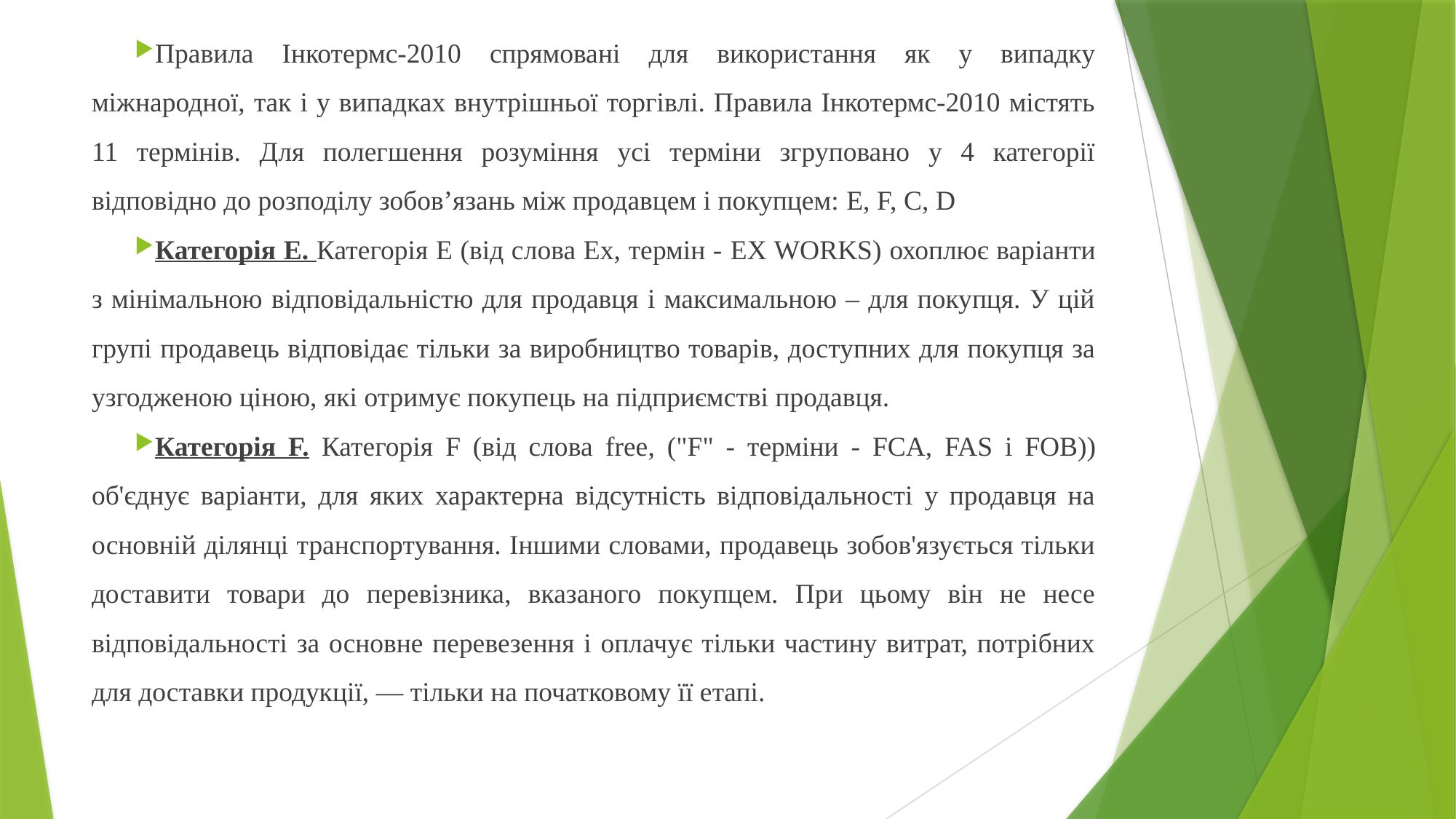

Правила Інкотермс-2010 спрямовані для використання як у випадку міжнародної, так і у випадках внутрішньої торгівлі. Правила Інкотермс-2010 містять 11 термінів. Для полегшення розуміння усі терміни згруповано у 4 категорії відповідно до розподілу зобов’язань між продавцем і покупцем: E, F, C, D
Категорія Е. Категорія Е (від слова Ех, термін - EX WORKS) охоплює варіанти з мінімальною відповідальністю для продавця і максимальною – для покупця. У цій групі продавець відповідає тільки за виробництво товарів, доступних для покупця за узгодженою ціною, які отримує покупець на підприємстві продавця.
Категорія F. Категорія F (від слова free, ("F" - терміни - FCA, FAS і FOB)) об'єднує варіанти, для яких характерна відсутність відповідальності у продавця на основній ділянці транспортування. Іншими словами, продавець зобов'язується тільки доставити товари до перевізника, вказаного покупцем. При цьому він не несе відповідальності за основне перевезення і оплачує тільки частину витрат, потрібних для доставки продукції, — тільки на початковому її етапі.